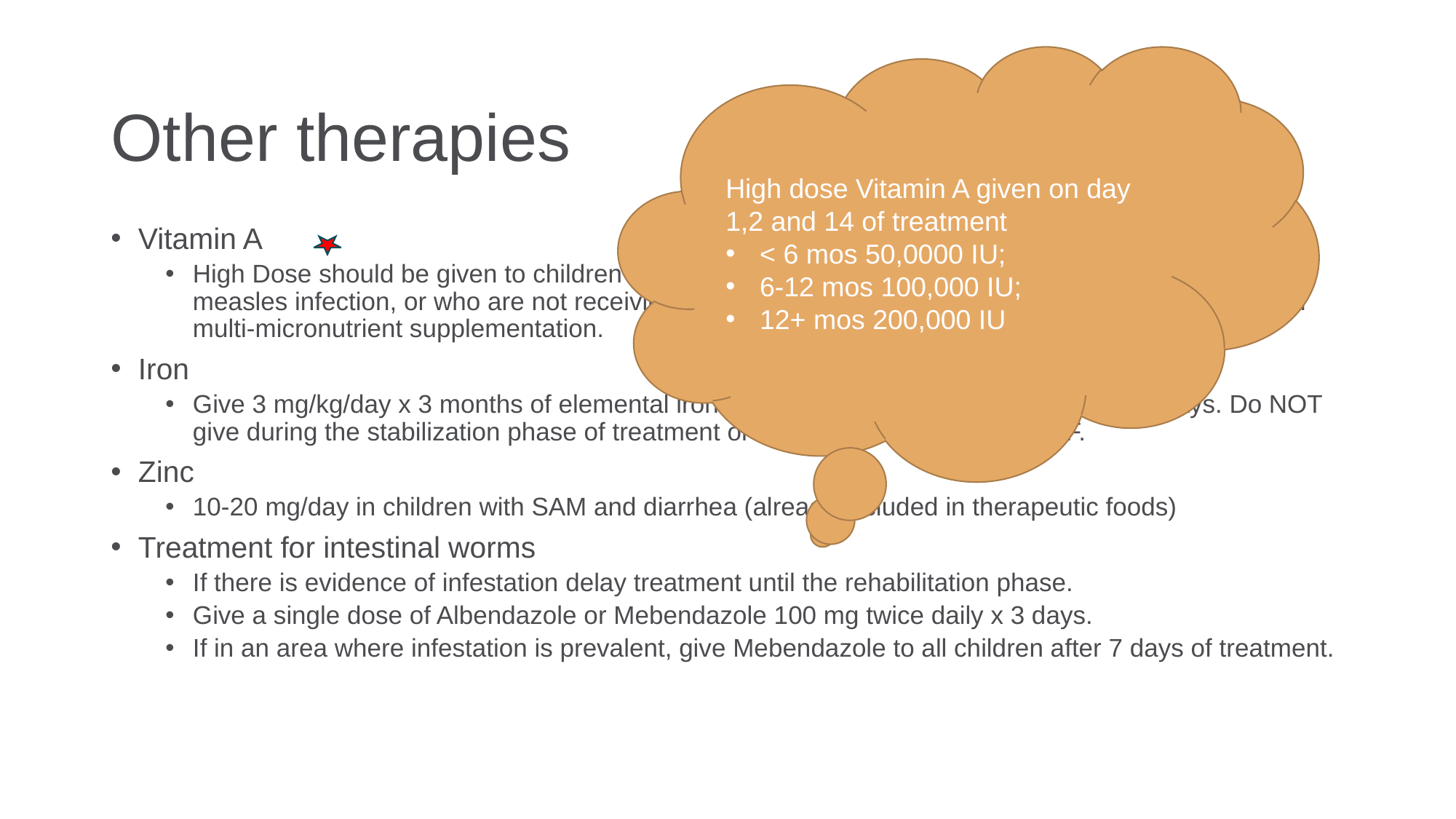

High dose Vitamin A given on day 1,2 and 14 of treatment
< 6 mos 50,0000 IU;
6-12 mos 100,000 IU;
12+ mos 200,000 IU
# Other therapies
Vitamin A
High Dose should be given to children with SAM and eye findings of Vitamin A deficiency, recent measles infection, or who are not receiving adequate (5000 IU) daily as part of therapeutic foods or multi-micronutrient supplementation.
Iron
Give 3 mg/kg/day x 3 months of elemental iron once children have been on F-100 x 2 days. Do NOT give during the stabilization phase of treatment or if the child is receiving RUTF.
Zinc
10-20 mg/day in children with SAM and diarrhea (already included in therapeutic foods)
Treatment for intestinal worms
If there is evidence of infestation delay treatment until the rehabilitation phase.
Give a single dose of Albendazole or Mebendazole 100 mg twice daily x 3 days.
If in an area where infestation is prevalent, give Mebendazole to all children after 7 days of treatment.